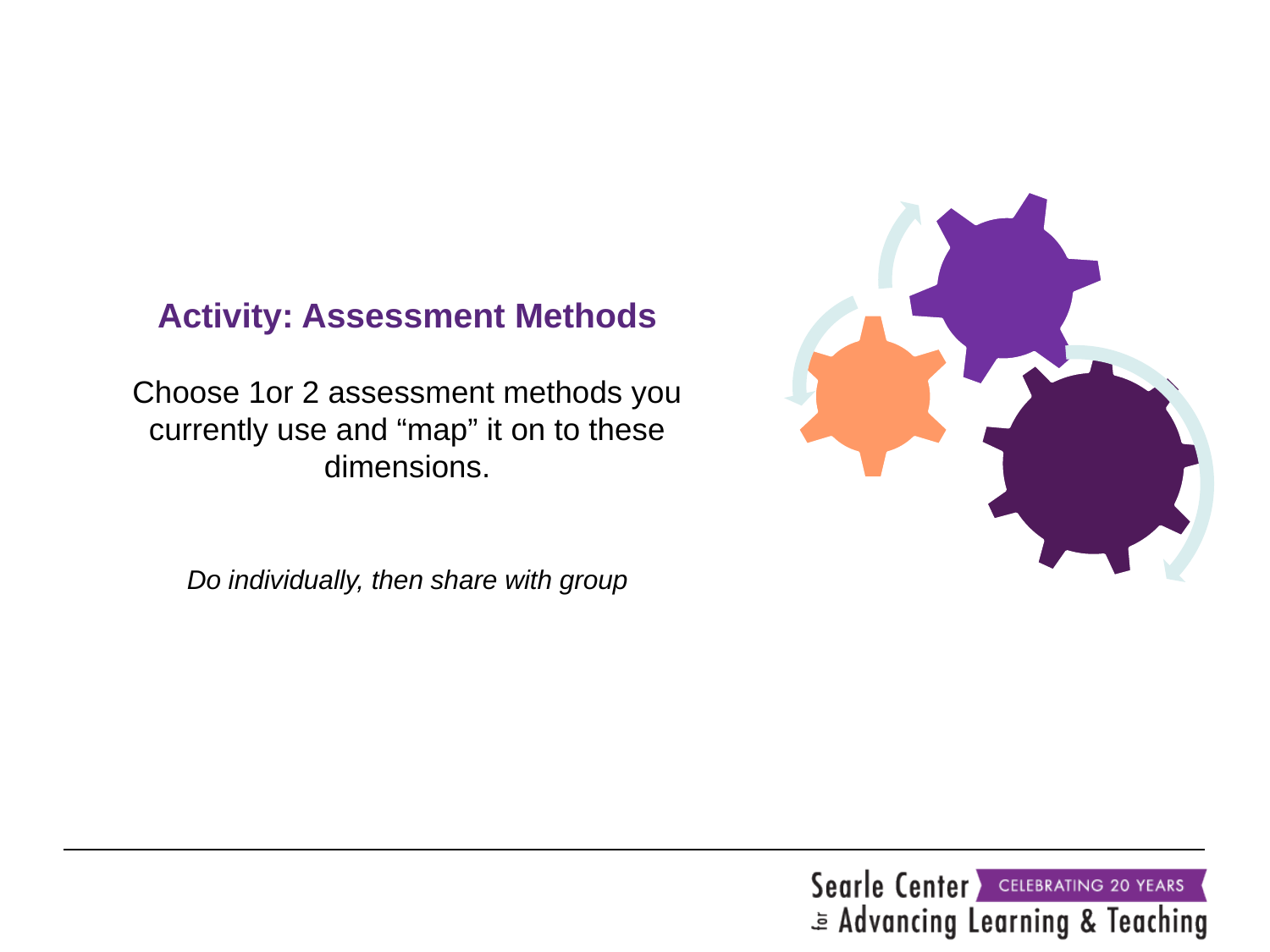

# Activity: Assessment Methods Choose 1or 2 assessment methods you currently use and “map” it on to these dimensions. Do individually, then share with group